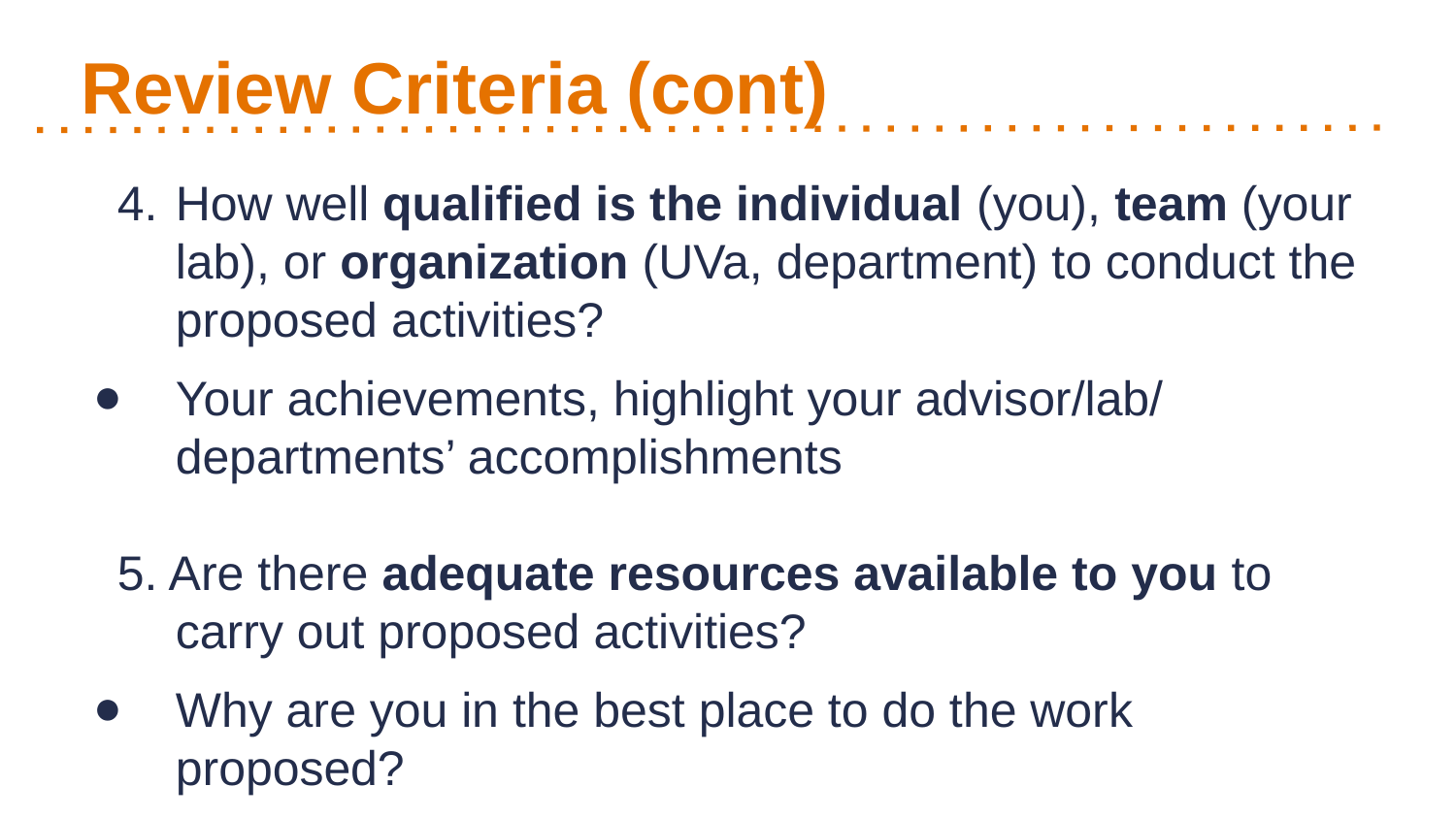

# Review Criteria (cont)
4.	How well qualified is the individual (you), team (your lab), or organization (UVa, department) to conduct the proposed activities?
Your achievements, highlight your advisor/lab/ departments’ accomplishments

5. Are there adequate resources available to you to carry out proposed activities?
Why are you in the best place to do the work proposed?